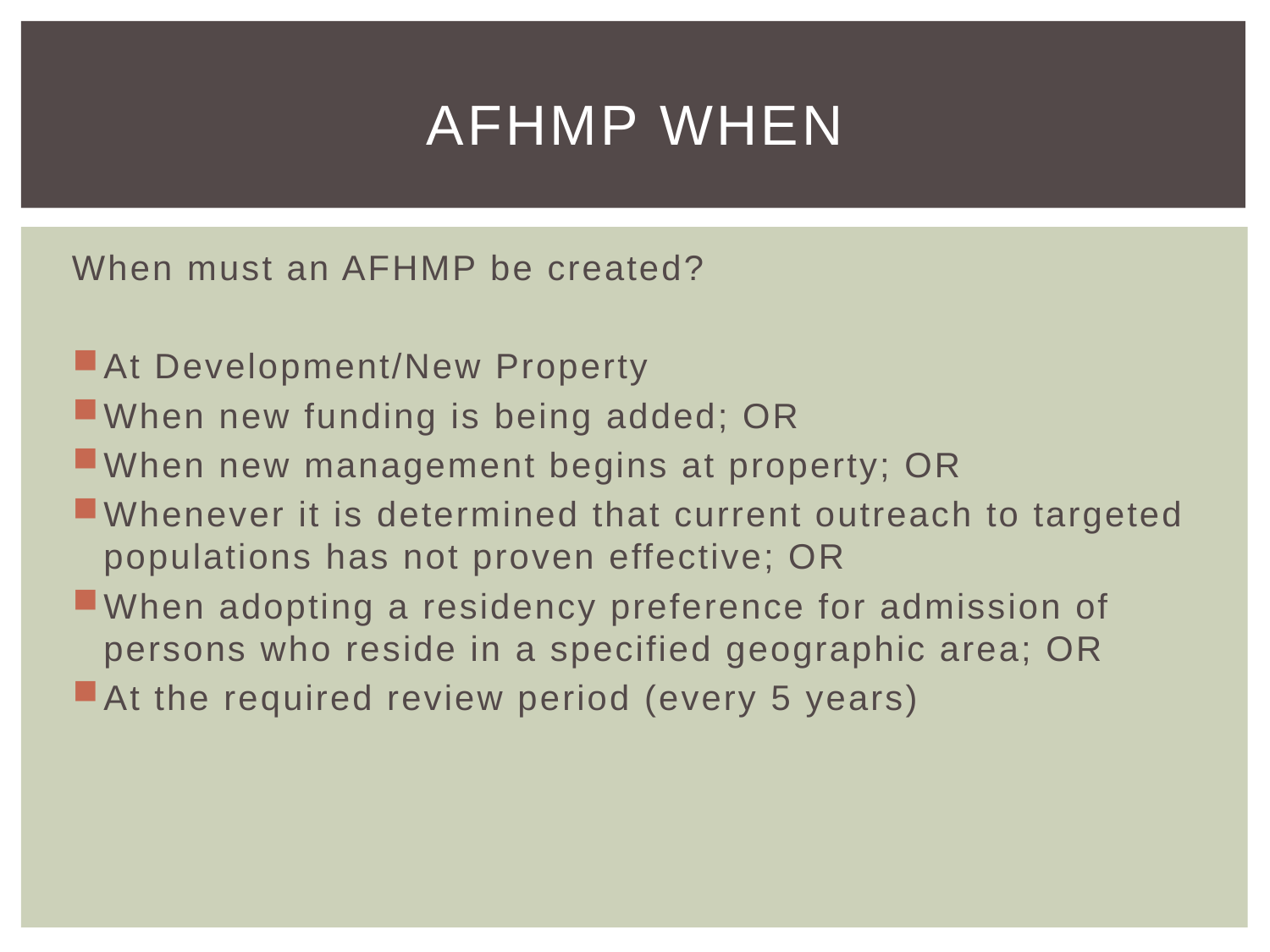

# Afhmp when
When must an AFHMP be created?

At Development/New Property
When new funding is being added; OR
When new management begins at property; OR
Whenever it is determined that current outreach to targeted populations has not proven effective; OR
When adopting a residency preference for admission of persons who reside in a specified geographic area; OR
At the required review period (every 5 years)